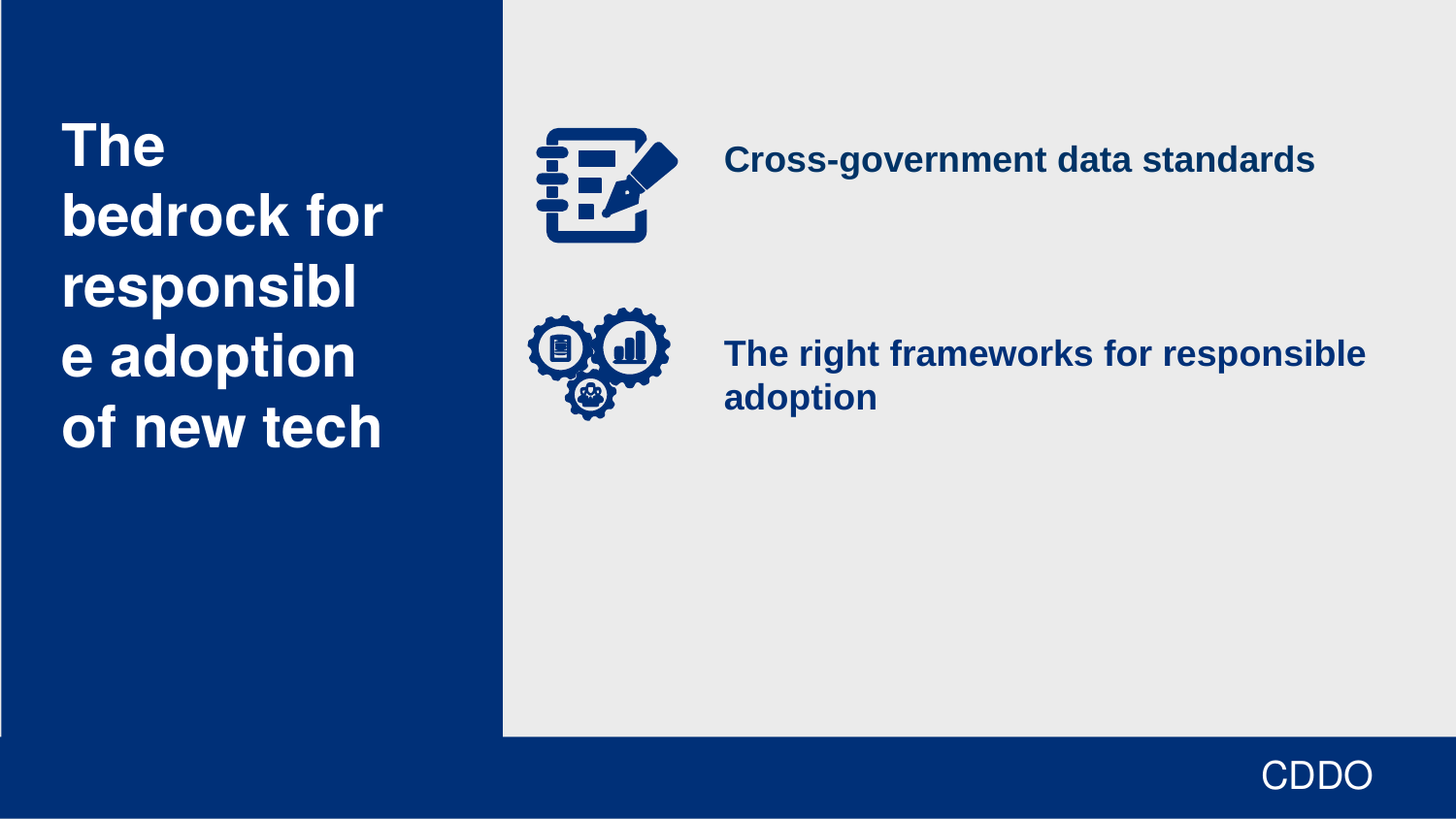

The bedrock for responsible adoption of new tech
Cross-government data standards

The right frameworks for responsible  adoption